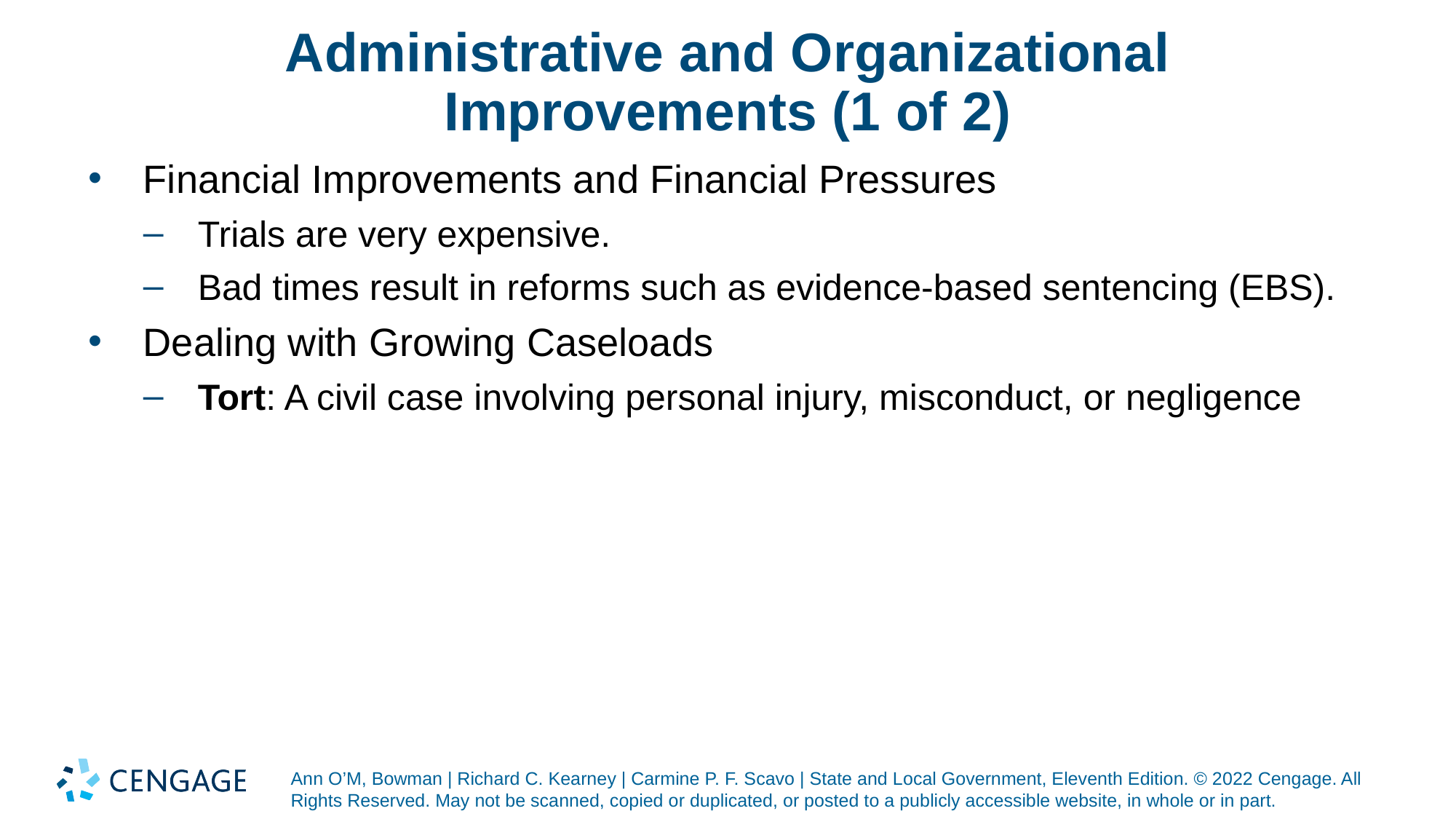

# Administrative and Organizational Improvements (1 of 2)
Financial Improvements and Financial Pressures
Trials are very expensive.
Bad times result in reforms such as evidence-based sentencing (EBS).
Dealing with Growing Caseloads
Tort: A civil case involving personal injury, misconduct, or negligence